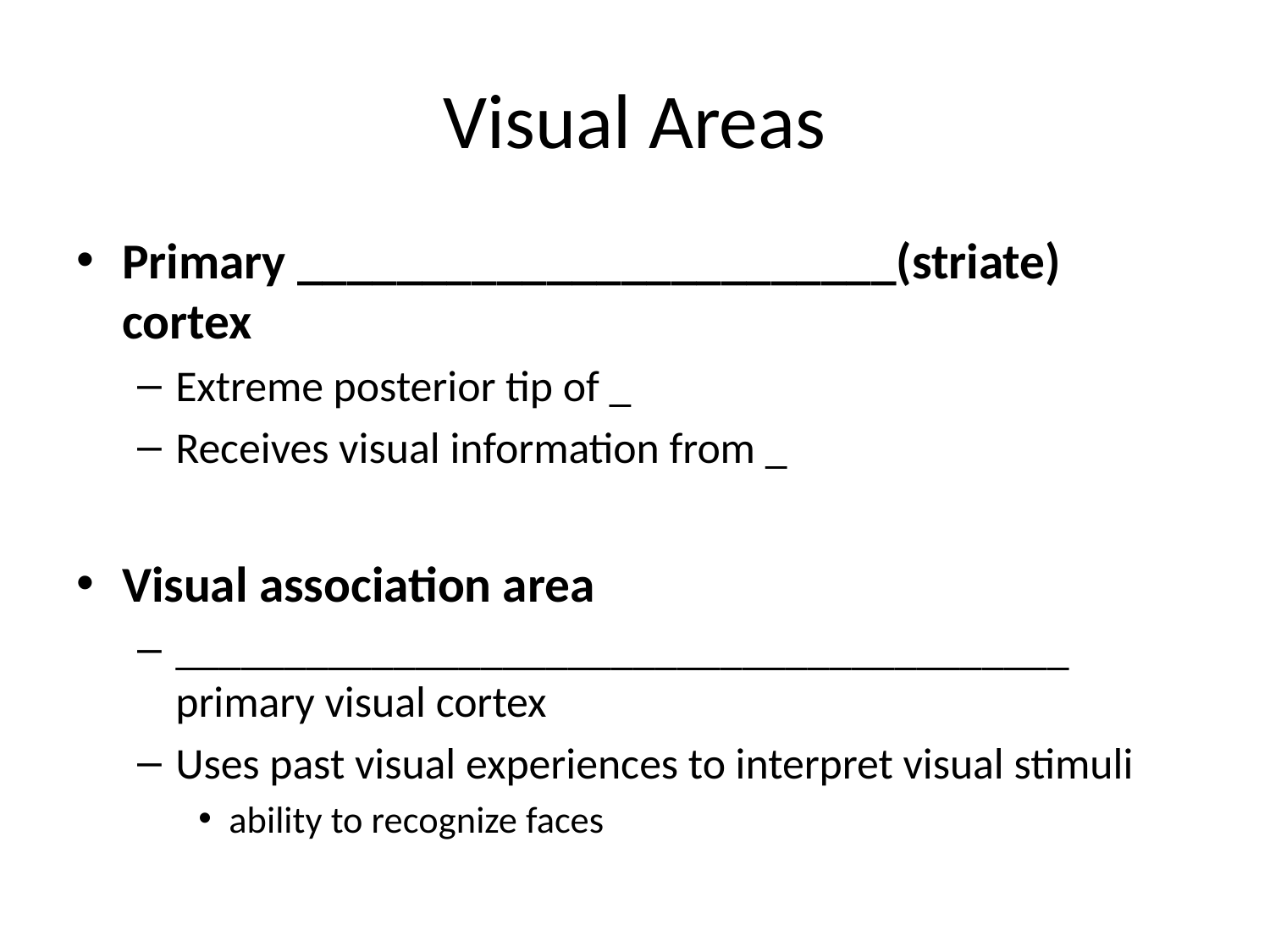

# Visual Areas
Primary ________________________(striate) cortex
Extreme posterior tip of _
Receives visual information from _

Visual association area
_________________________________________ primary visual cortex
Uses past visual experiences to interpret visual stimuli
ability to recognize faces